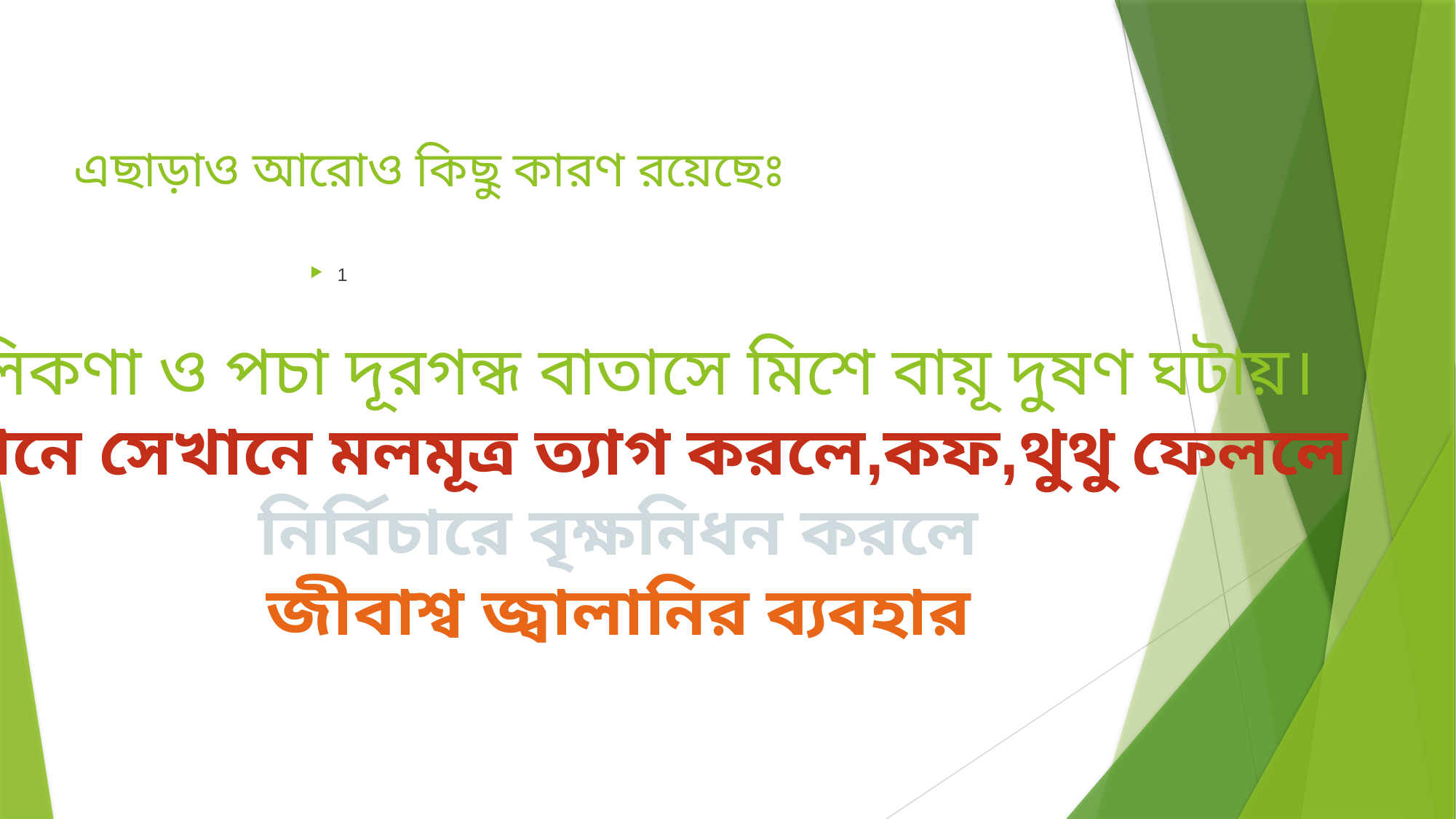

# এছাড়াও আরোও কিছু কারণ রয়েছেঃ
1
ধূলিকণা ও পচা দূরগন্ধ বাতাসে মিশে বায়ূ দুষণ ঘটায়।
যেখানে সেখানে মলমূত্র ত্যাগ করলে,কফ,থুথু ফেললে
নির্বিচারে বৃক্ষনিধন করলে
জীবাশ্ব জ্বালানির ব্যবহার